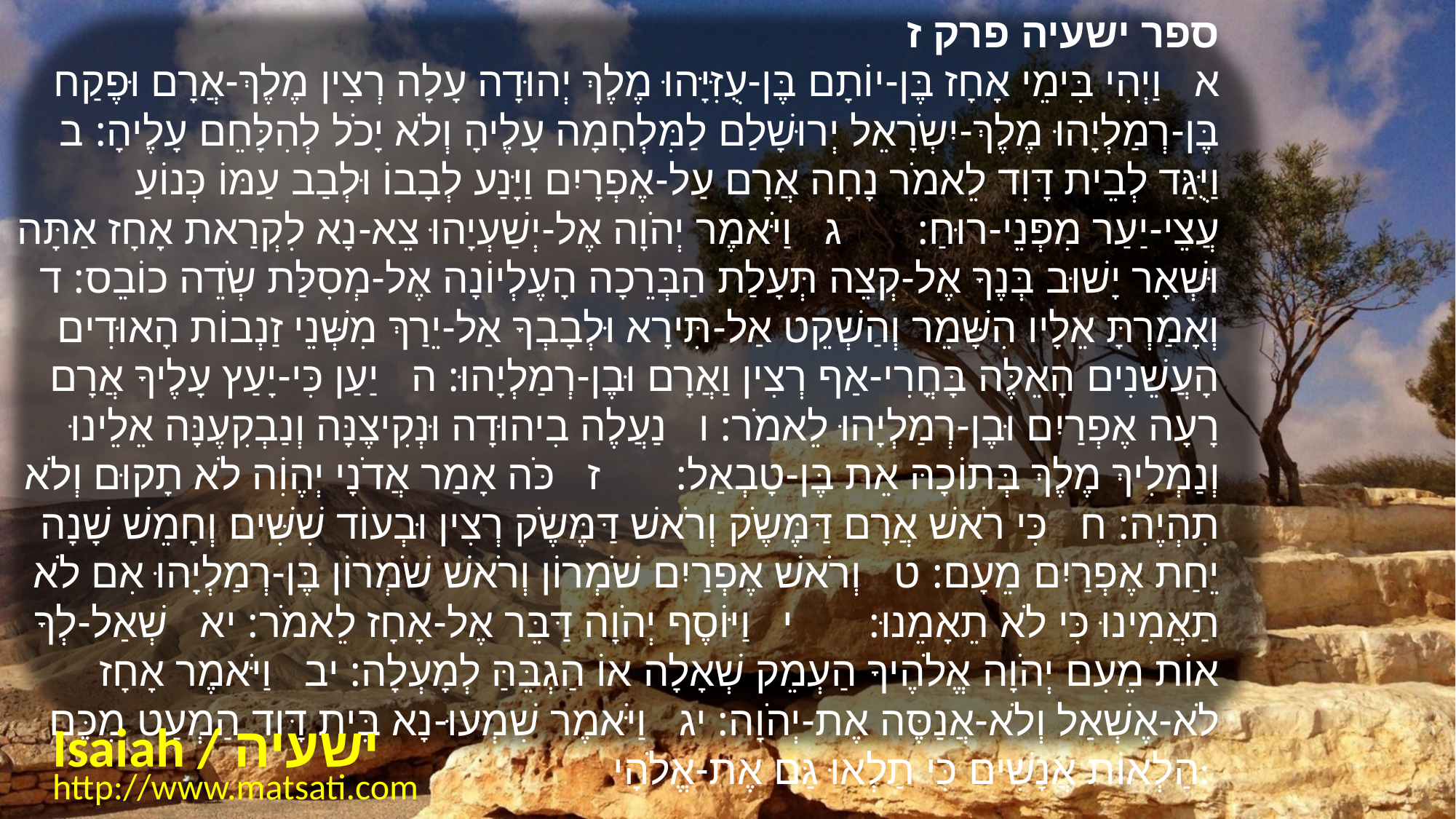

﻿ספר ישעיה פרק ז
﻿א   וַיְהִי בִּימֵי אָחָז בֶּן-יוֹתָם בֶּן-עֻזִּיָּהוּ מֶלֶךְ יְהוּדָה עָלָה רְצִין מֶלֶךְ-אֲרָם וּפֶקַח בֶּן-רְמַלְיָהוּ מֶלֶךְ-יִשְֹרָאֵל יְרוּשָׁלַם לַמִּלְחָמָה עָלֶיהָ וְלֹא יָכֹל לְהִלָּחֵם עָלֶיהָ: ב   וַיֻּגַּד לְבֵית דָּוִד לֵאמֹר נָחָה אֲרָם עַל-אֶפְרָיִם וַיָּנַע לְבָבוֹ וּלְבַב עַמּוֹ כְּנוֹעַ עֲצֵי-יַעַר מִפְּנֵי-רוּחַ:       ג   וַיֹּאמֶר יְהֹוָה אֶל-יְשַׁעְיָהוּ צֵא-נָא לִקְרַאת אָחָז אַתָּה וּשְׁאָר יָשׁוּב בְּנֶךָ אֶל-קְצֵה תְּעָלַת הַבְּרֵכָה הָעֶלְיוֹנָה אֶל-מְסִלַּת שְֹדֵה כוֹבֵס: ד   וְאָמַרְתָּ אֵלָיו הִשָּׁמֵר וְהַשְׁקֵט אַל-תִּירָא וּלְבָבְךָ אַל-יֵרַךְ מִשְּׁנֵי זַנְבוֹת הָאוּדִים הָעֲשֵׁנִים הָאֵלֶּה בָּחֳרִי-אַף רְצִין וַאֲרָם וּבֶן-רְמַלְיָהוּ: ה   יַעַן כִּי-יָעַץ עָלֶיךָ אֲרָם רָעָה אֶפְרַיִם וּבֶן-רְמַלְיָהוּ לֵאמֹר: ו   נַעֲלֶה בִיהוּדָה וּנְקִיצֶנָּה וְנַבְקִעֶנָּה אֵלֵינוּ וְנַמְלִיךְ מֶלֶךְ בְּתוֹכָהּ אֵת בֶּן-טָבְאַל:       ז   כֹּה אָמַר אֲדֹנָי יְהֶוִֹה לֹא תָקוּם וְלֹא תִהְיֶה: ח   כִּי רֹאשׁ אֲרָם דַּמֶּשֶֹק וְרֹאשׁ דַּמֶּשֶֹק רְצִין וּבְעוֹד שִׁשִּׁים וְחָמֵשׁ שָׁנָה יֵחַת אֶפְרַיִם מֵעָם: ט   וְרֹאשׁ אֶפְרַיִם שֹׁמְרוֹן וְרֹאשׁ שֹׁמְרוֹן בֶּן-רְמַלְיָהוּ אִם לֹא תַאֲמִינוּ כִּי לֹא תֵאָמֵנוּ:       י   וַיּוֹסֶף יְהֹוָה דַּבֵּר אֶל-אָחָז לֵאמֹר: יא   שְׁאַל-לְךָ אוֹת מֵעִם יְהֹוָה אֱלֹהֶיךָ הַעְמֵק שְׁאָלָה אוֹ הַגְבֵּהַּ לְמָעְלָה: יב   וַיֹּאמֶר אָחָז לֹא-אֶשְׁאַל וְלֹא-אֲנַסֶּה אֶת-יְהֹוָה: יג   וַיֹּאמֶר שִׁמְעוּ-נָא בֵּית דָּוִד הַמְעַט מִכֶּם הַלְאוֹת אֲנָשִׁים כִּי תַלְאוּ גַּם אֶת-אֱלֹהָי:

Isaiah / ישעיה
http://www.matsati.com